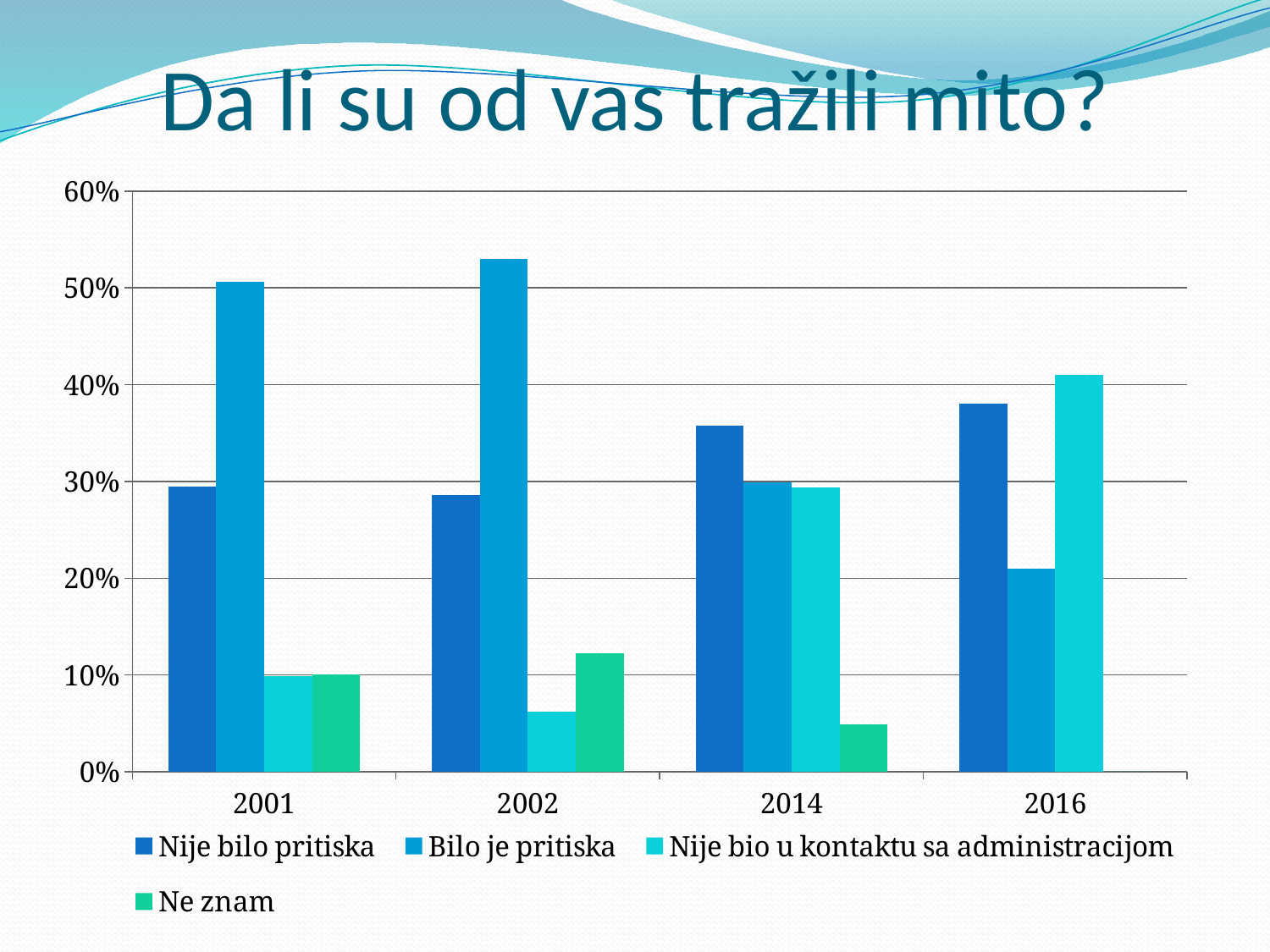

# Da li su od vas tražili mito?

### Chart

| Category | Nije bilo pritiska | Bilo je pritiska | Nije bio u kontaktu sa administracijom | Ne znam |
|---|---|---|---|---|
| 2001 | 0.29508196721311475 | 0.5061475409836066 | 0.09836065573770492 | 0.10040983606557377 |
| 2002 | 0.28593746233128825 | 0.529904934946525 | 0.06162169724844219 | 0.12253590547374608 |
| 2014 | 0.35798905114586715 | 0.2991266941268236 | 0.2939007702378136 | 0.048983484489497055 |
| 2016 | 0.38 | 0.21 | 0.41 | 0.0 |